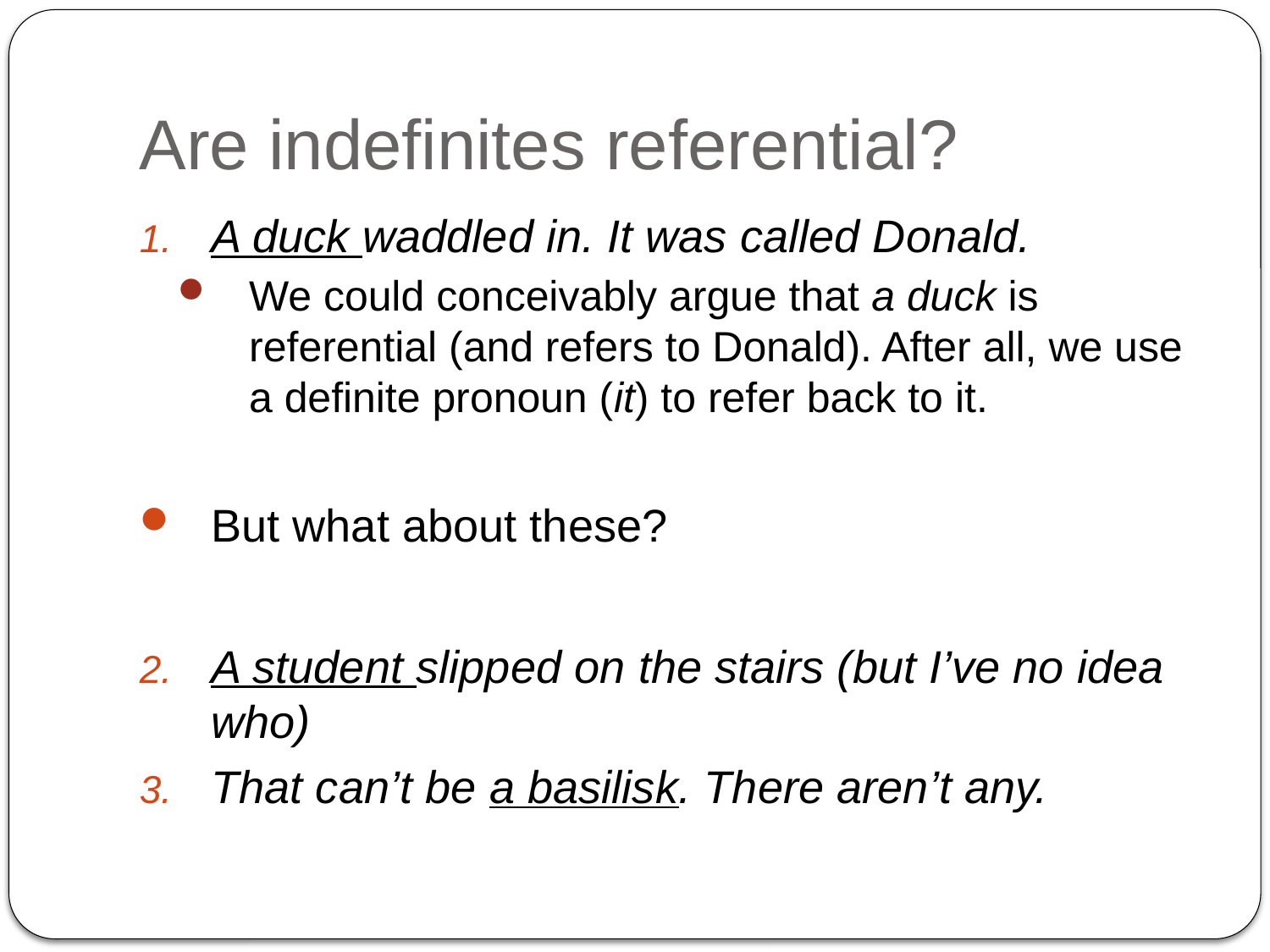

# Are indefinites referential?
A duck waddled in. It was called Donald.
We could conceivably argue that a duck is referential (and refers to Donald). After all, we use a definite pronoun (it) to refer back to it.

But what about these?

A student slipped on the stairs (but I’ve no idea who)
That can’t be a basilisk. There aren’t any.